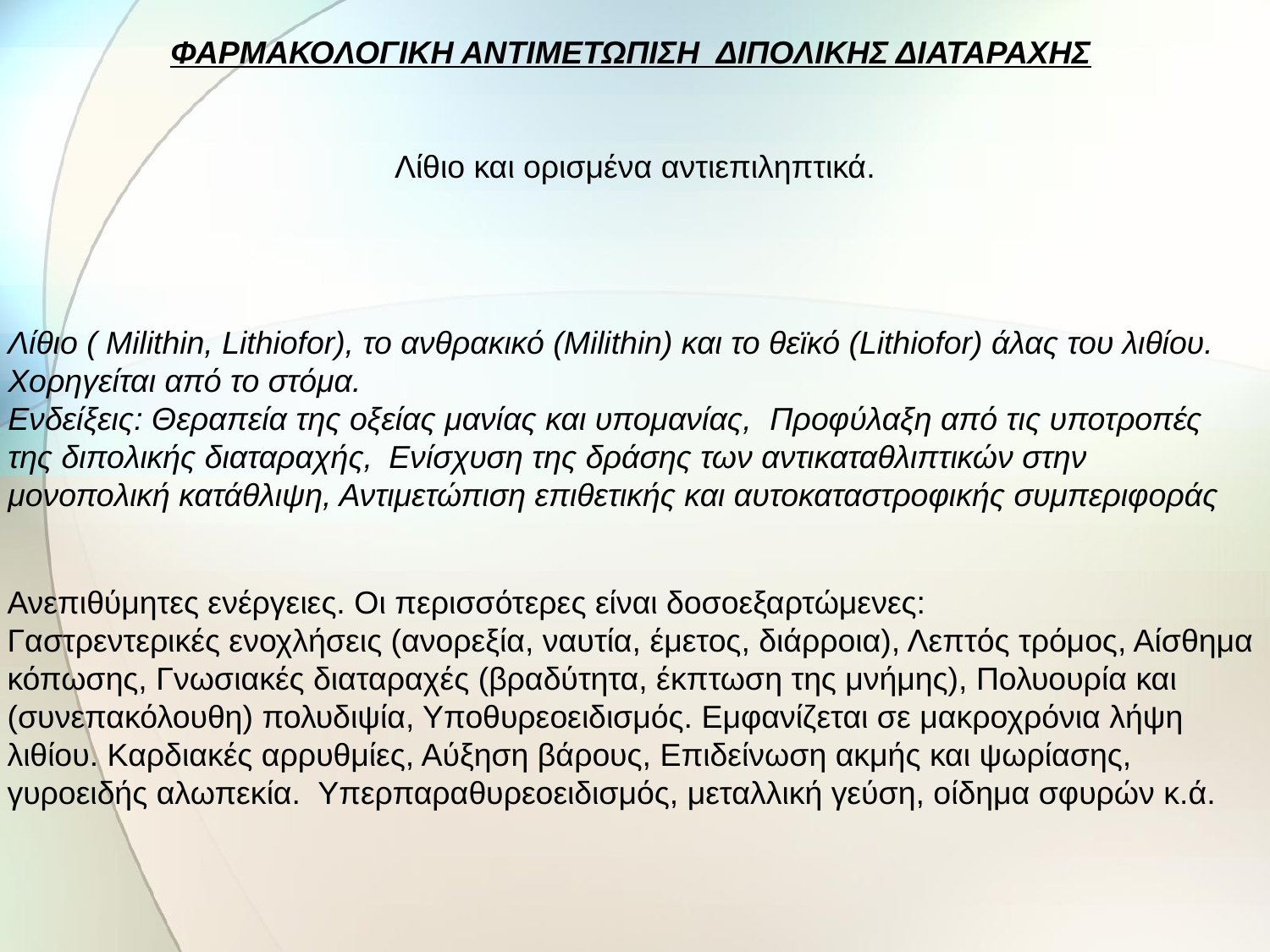

ΦΑΡΜΑΚΟΛΟΓΙΚΗ ΑΝΤΙΜΕΤΩΠΙΣΗ  ΔΙΠΟΛΙΚΗΣ ΔΙΑΤΑΡΑΧΗΣ

Λίθιο και ορισμένα αντιεπιληπτικά.

Λίθιο ( Milithin, Lithiofor), το ανθρακικό (Milithin) και το θεϊκό (Lithiofor) άλας του λιθίου. Χορηγείται από το στόμα.
Ενδείξεις: Θεραπεία της οξείας μανίας και υπομανίας, 	Προφύλαξη από τις υποτροπές της διπολικής διαταραχής, 	Ενίσχυση της δράσης των αντικαταθλιπτικών στην μονοπολική κατάθλιψη, Αντιμετώπιση επιθετικής και αυτοκαταστροφικής συμπεριφοράς
Ανεπιθύμητες ενέργειες. Οι περισσότερες είναι δοσοεξαρτώμενες:
Γαστρεντερικές ενοχλήσεις (ανορεξία, ναυτία, έμετος, διάρροια), Λεπτός τρόμος, Αίσθημα κόπωσης, Γνωσιακές διαταραχές (βραδύτητα, έκπτωση της μνήμης), Πολυουρία και (συνεπακόλουθη) πολυδιψία, Υποθυρεοειδισμός. Εμφανίζεται σε μακροχρόνια λήψη λιθίου. Καρδιακές αρρυθμίες, Αύξηση βάρους, Επιδείνωση ακμής και ψωρίασης, γυροειδής αλωπεκία.  Υπερπαραθυρεοειδισμός, μεταλλική γεύση, οίδημα σφυρών κ.ά.